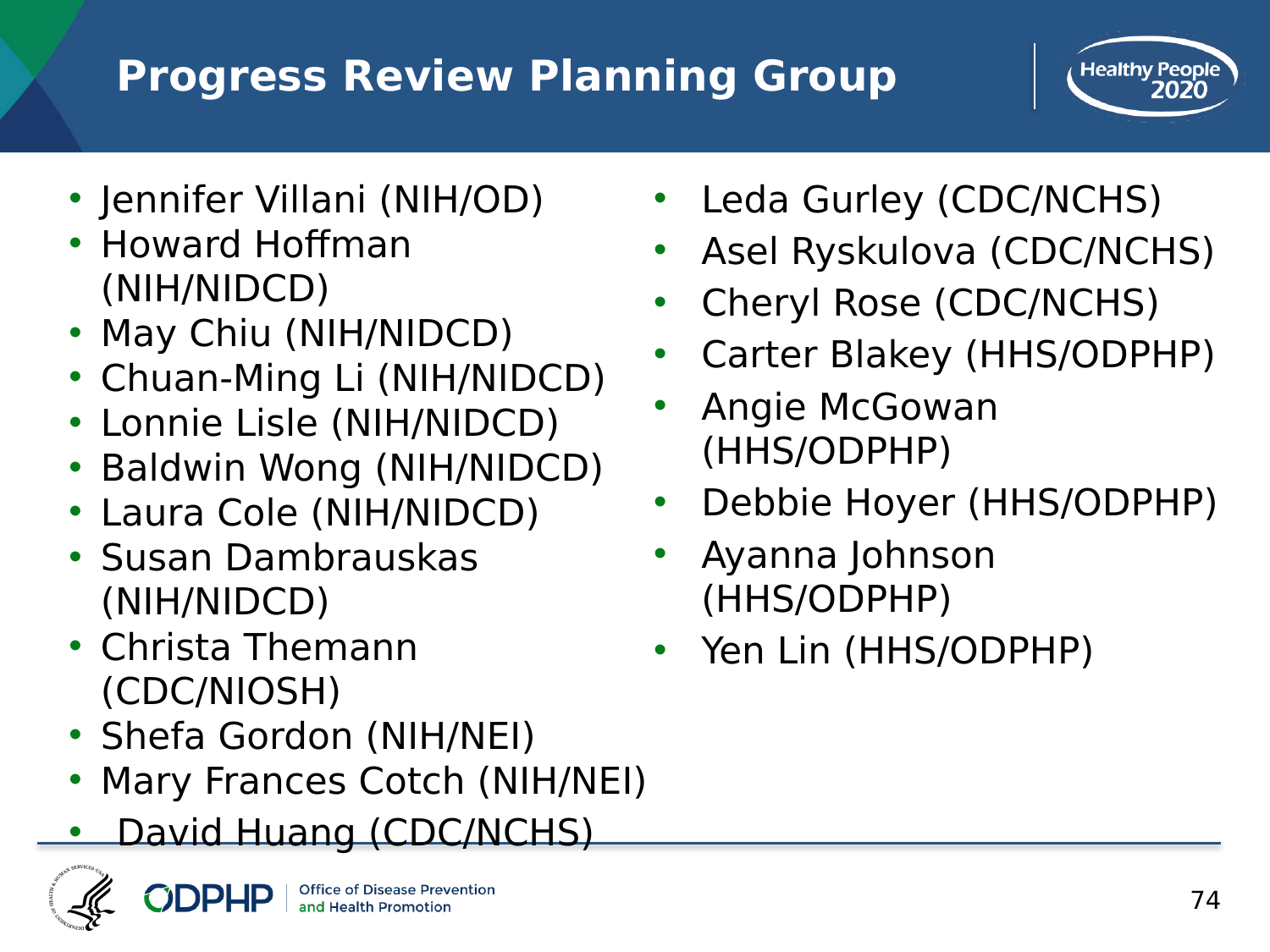

# Progress Review Planning Group
Jennifer Villani (NIH/OD)
Howard Hoffman (NIH/NIDCD)
May Chiu (NIH/NIDCD)
Chuan-Ming Li (NIH/NIDCD)
Lonnie Lisle (NIH/NIDCD)
Baldwin Wong (NIH/NIDCD)
Laura Cole (NIH/NIDCD)
Susan Dambrauskas (NIH/NIDCD)
Christa Themann (CDC/NIOSH)
Shefa Gordon (NIH/NEI)
Mary Frances Cotch (NIH/NEI)
David Huang (CDC/NCHS)
Leda Gurley (CDC/NCHS)
Asel Ryskulova (CDC/NCHS)
Cheryl Rose (CDC/NCHS)
Carter Blakey (HHS/ODPHP)
Angie McGowan (HHS/ODPHP)
Debbie Hoyer (HHS/ODPHP)
Ayanna Johnson (HHS/ODPHP)
Yen Lin (HHS/ODPHP)
74